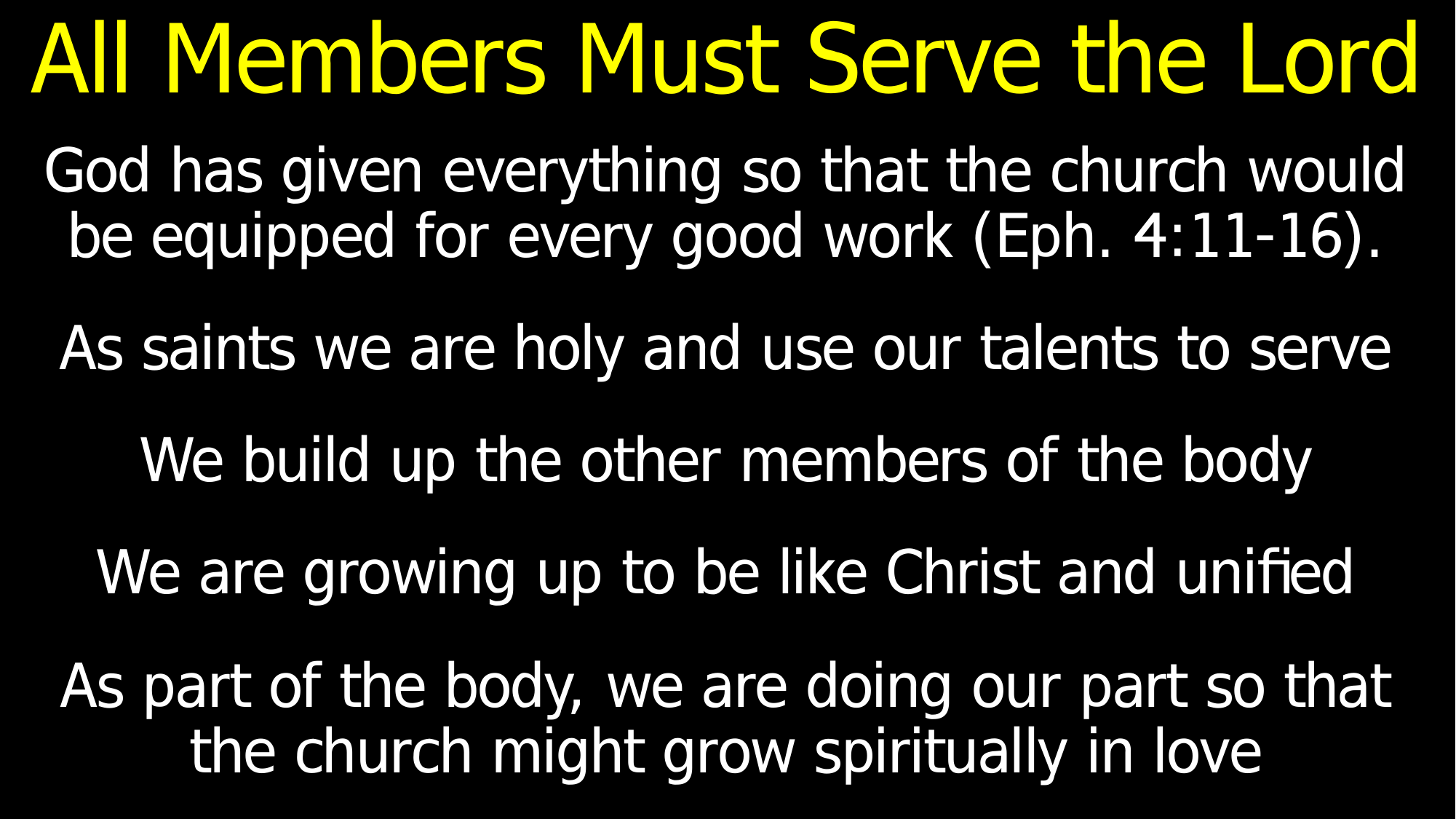

# All Members Must Serve the Lord
God has given everything so that the church would be equipped for every good work (Eph. 4:11-16).

As saints we are holy and use our talents to serve

We build up the other members of the body

We are growing up to be like Christ and unified

As part of the body, we are doing our part so that the church might grow spiritually in love